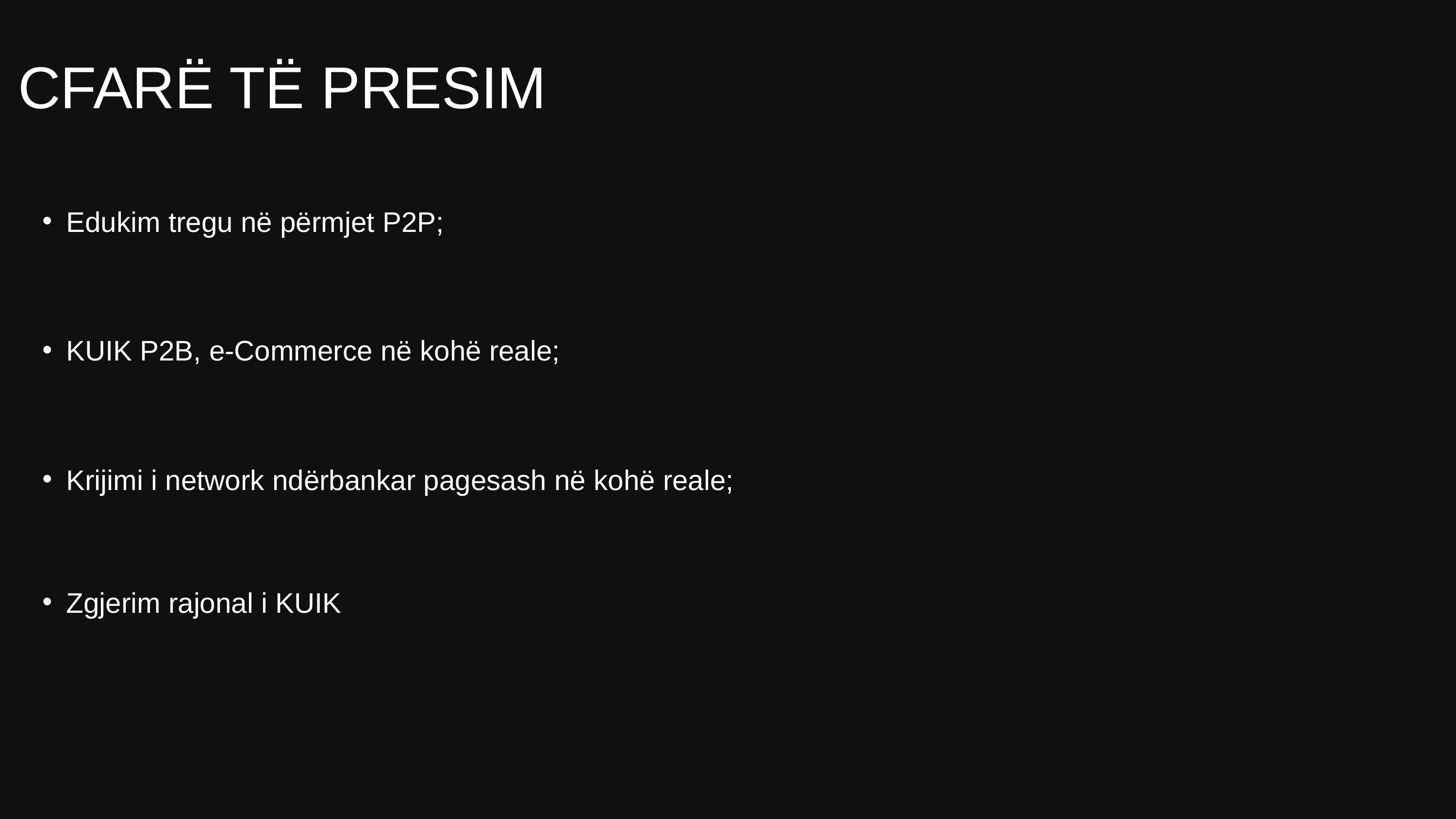

CFARË TË PRESIM
Edukim tregu në përmjet P2P;

KUIK P2B, e-Commerce në kohë reale;

Krijimi i network ndërbankar pagesash në kohë reale;

Zgjerim rajonal i KUIK